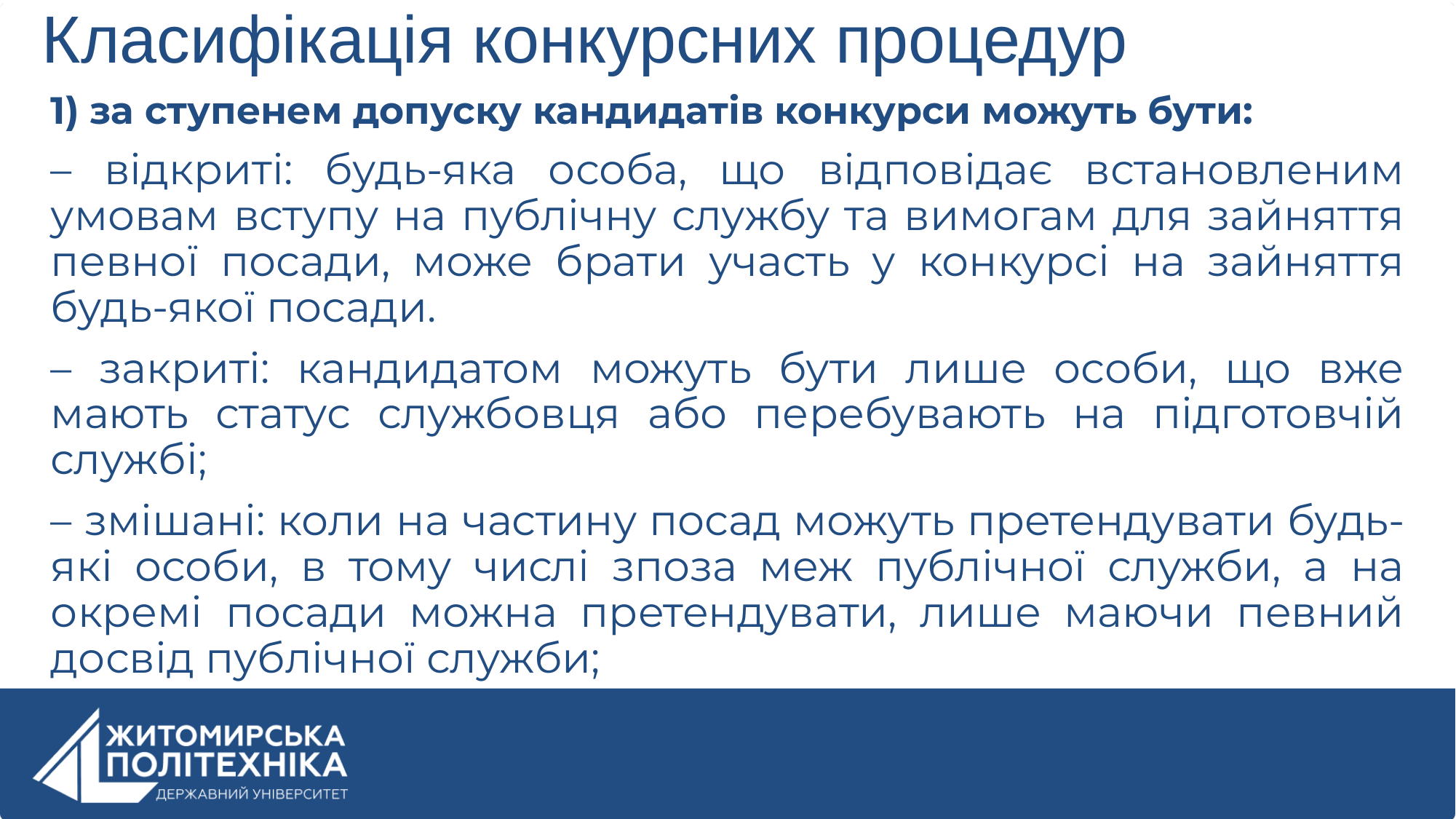

# Класифікація конкурсних процедур
1) за ступенем допуску кандидатів конкурси можуть бути:
– відкриті: будь-яка особа, що відповідає встановленим умовам вступу на публічну службу та вимогам для зайняття певної посади, може брати участь у конкурсі на зайняття будь-якої посади.
– закриті: кандидатом можуть бути лише особи, що вже мають статус службовця або перебувають на підготовчій службі;
– змішані: коли на частину посад можуть претендувати будь-які особи, в тому числі зпоза меж публічної служби, а на окремі посади можна претендувати, лише маючи певний досвід публічної служби;